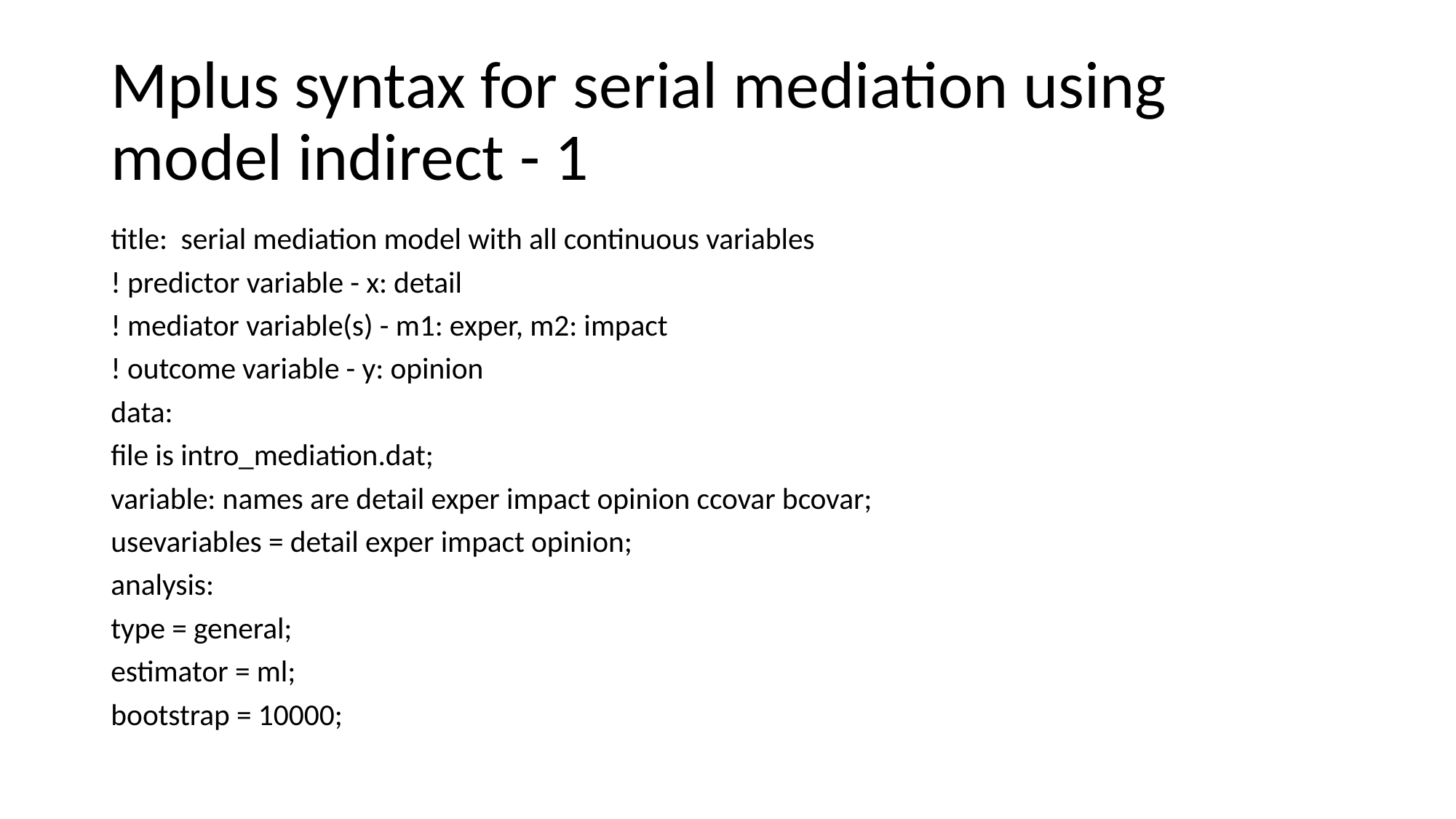

# Mplus syntax for serial mediation using model indirect - 1
title:  serial mediation model with all continuous variables
! predictor variable - x: detail
! mediator variable(s) - m1: exper, m2: impact
! outcome variable - y: opinion
data:
file is intro_mediation.dat;
variable: names are detail exper impact opinion ccovar bcovar;
usevariables = detail exper impact opinion;
analysis:
type = general;
estimator = ml;
bootstrap = 10000;